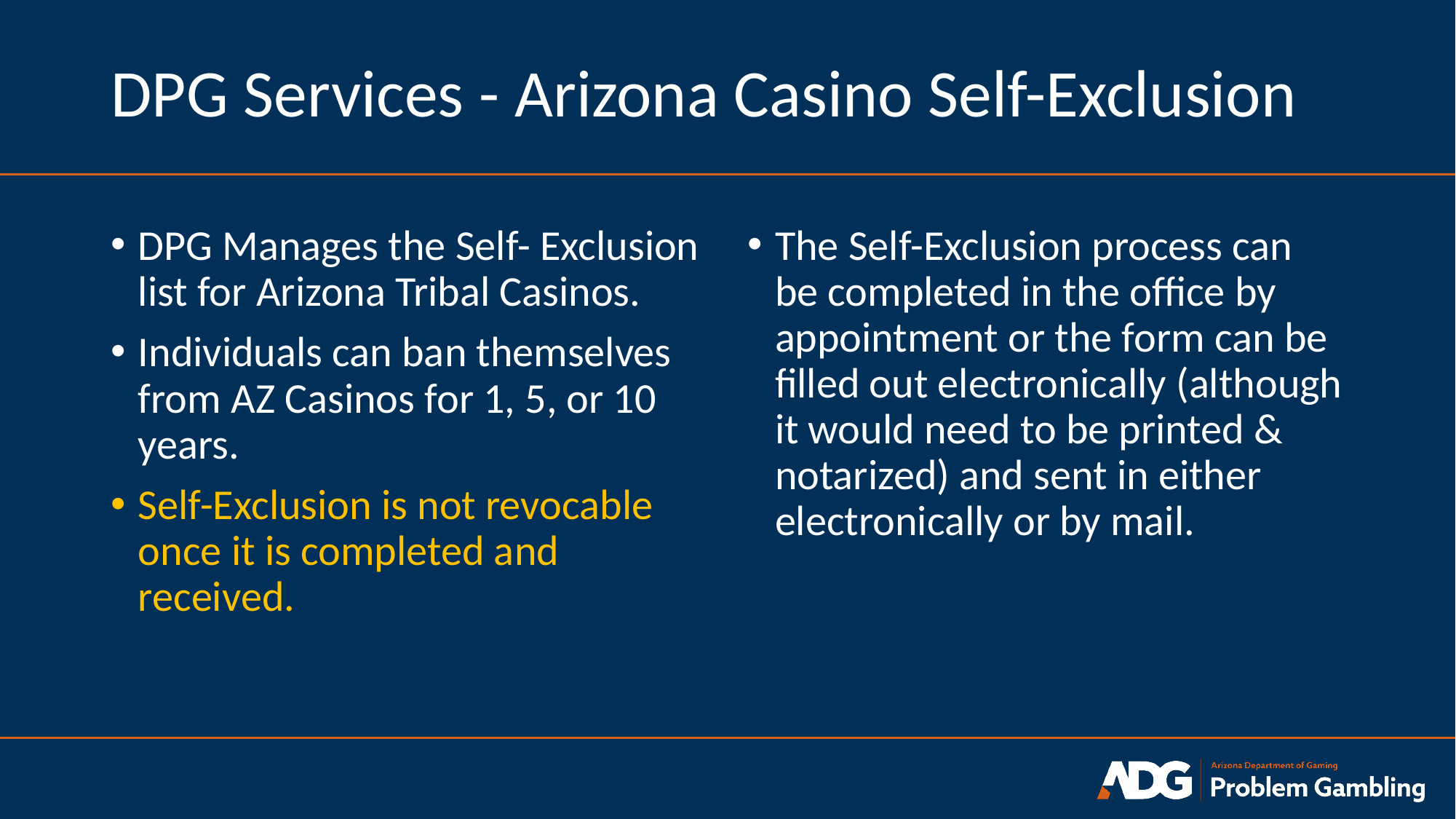

# DPG Services - Arizona Casino Self-Exclusion
DPG Manages the Self- Exclusion list for Arizona Tribal Casinos.
Individuals can ban themselves from AZ Casinos for 1, 5, or 10 years.
Self-Exclusion is not revocable once it is completed and received.

The Self-Exclusion process can be completed in the office by appointment or the form can be filled out electronically (although it would need to be printed & notarized) and sent in either electronically or by mail.